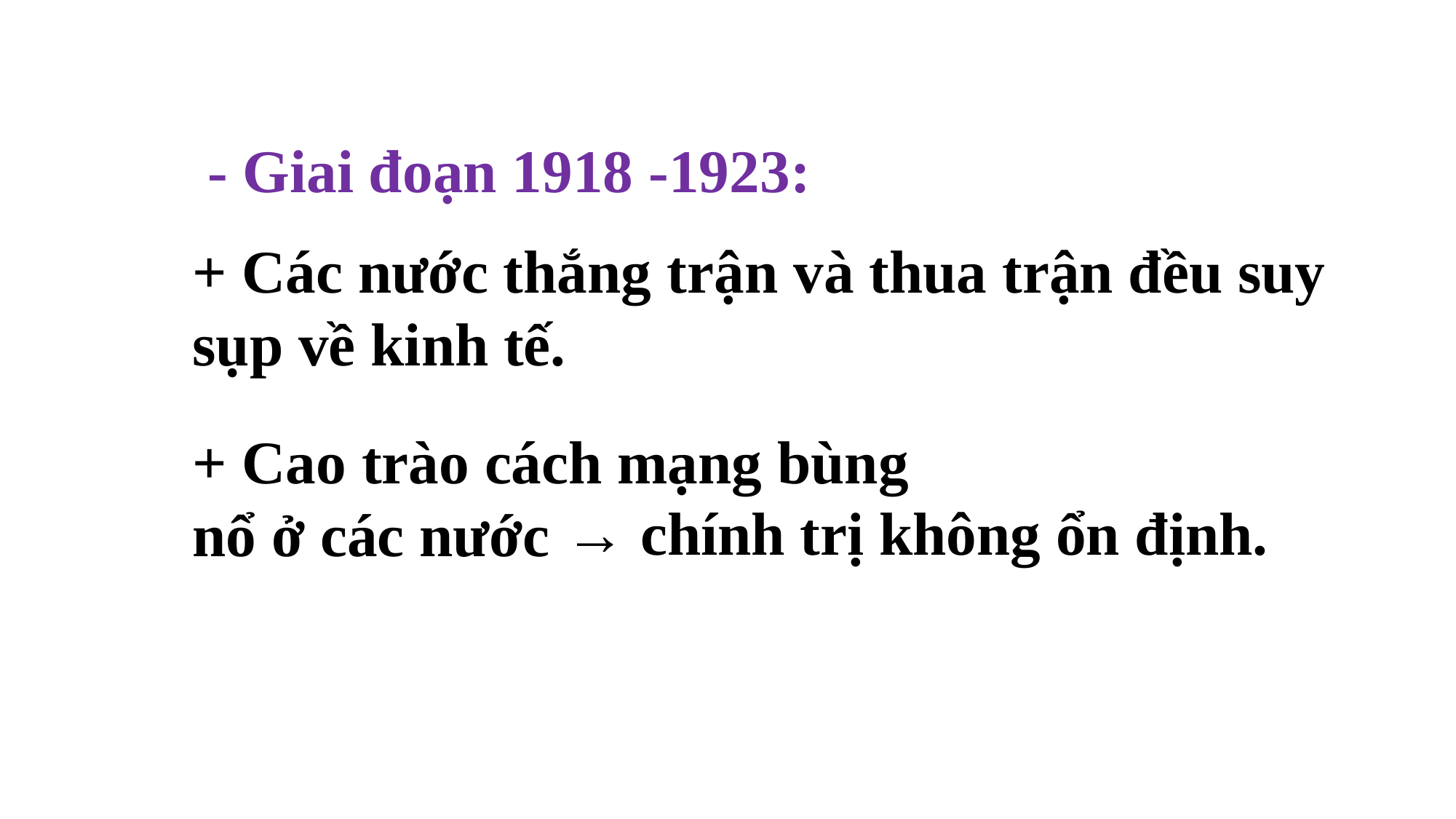

- Giai đoạn 1918 -1923:

+ Các nước thắng trận và thua trận đều suy sụp về kinh tế.
+ Cao trào cách mạng bùng nổ ở các nước
→ chính trị không ổn định.